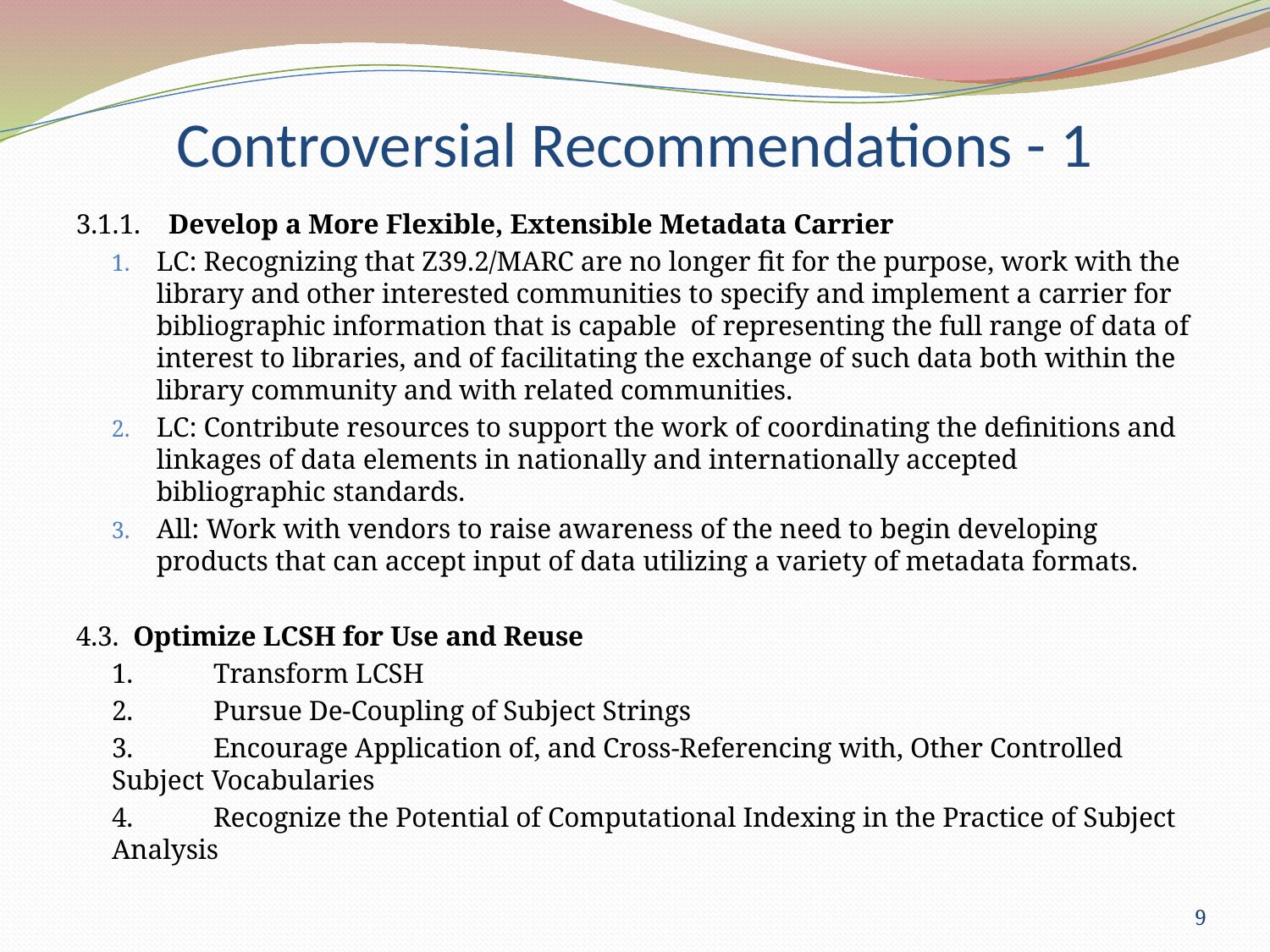

# Controversial Recommendations - 1
3.1.1.    Develop a More Flexible, Extensible Metadata Carrier
LC: Recognizing that Z39.2/MARC are no longer fit for the purpose, work with the library and other interested communities to specify and implement a carrier for bibliographic information that is capable  of representing the full range of data of interest to libraries, and of facilitating the exchange of such data both within the library community and with related communities.
LC: Contribute resources to support the work of coordinating the definitions and linkages of data elements in nationally and internationally accepted bibliographic standards.
All: Work with vendors to raise awareness of the need to begin developing products that can accept input of data utilizing a variety of metadata formats.

4.3.  Optimize LCSH for Use and Reuse
	1.	Transform LCSH
	2.	Pursue De-Coupling of Subject Strings
	3.	Encourage Application of, and Cross-Referencing with, Other Controlled 	Subject Vocabularies
	4.	Recognize the Potential of Computational Indexing in the Practice of Subject 	Analysis

9